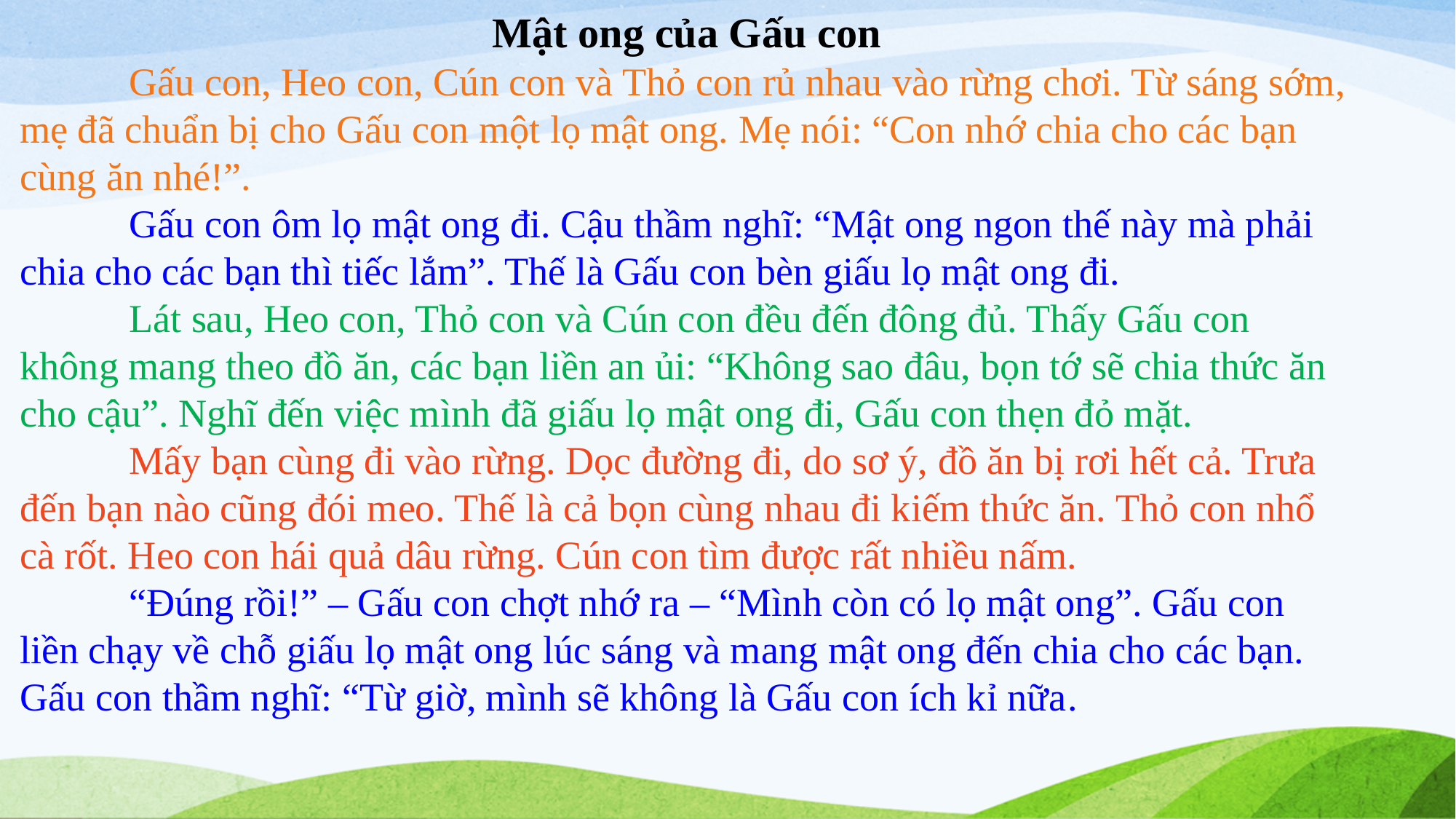

Mật ong của Gấu con
	Gấu con, Heo con, Cún con và Thỏ con rủ nhau vào rừng chơi. Từ sáng sớm, mẹ đã chuẩn bị cho Gấu con một lọ mật ong. Mẹ nói: “Con nhớ chia cho các bạn cùng ăn nhé!”.
	Gấu con ôm lọ mật ong đi. Cậu thầm nghĩ: “Mật ong ngon thế này mà phải chia cho các bạn thì tiếc lắm”. Thế là Gấu con bèn giấu lọ mật ong đi.
	Lát sau, Heo con, Thỏ con và Cún con đều đến đông đủ. Thấy Gấu con không mang theo đồ ăn, các bạn liền an ủi: “Không sao đâu, bọn tớ sẽ chia thức ăn cho cậu”. Nghĩ đến việc mình đã giấu lọ mật ong đi, Gấu con thẹn đỏ mặt.
	Mấy bạn cùng đi vào rừng. Dọc đường đi, do sơ ý, đồ ăn bị rơi hết cả. Trưa đến bạn nào cũng đói meo. Thế là cả bọn cùng nhau đi kiếm thức ăn. Thỏ con nhổ cà rốt. Heo con hái quả dâu rừng. Cún con tìm được rất nhiều nấm.
	“Đúng rồi!” – Gấu con chợt nhớ ra – “Mình còn có lọ mật ong”. Gấu con liền chạy về chỗ giấu lọ mật ong lúc sáng và mang mật ong đến chia cho các bạn. Gấu con thầm nghĩ: “Từ giờ, mình sẽ không là Gấu con ích kỉ nữa.
Truyện: Mật ong của Gấu conGấu con, Heo con, Cún con và Thỏ con rủ nhau vào rừng chơi. Từ sáng sớm, mẹ đã chuẩn bị cho Gấu con một lọ mật ong. Mẹ nói: “Con nhớ chia cho các bạn cùng ăn nhé!”.Gấu con ôm lọ mật ong đi. Cậu thầm nghĩ: “Mật ong ngon thế này mà phải chia cho các bạn thì tiếc lắm”. Thế là Gấu con bèn giấu lọ mật ong đi.Lát sau, Heo con, Thỏ con và Cún con đều đến đông đủ. Thấy Gấu con không mang theo đồ ăn, các bạn liền an ủi: “Không sao đâu, bọn tớ sẽ chia thức ăn cho cậu”. Nghĩ đến việc mình đã giấu lọ mật ong đi, Gấu con thẹn đỏ mặt.Mấy bạn cùng đi vào rừng. Dọc đường đi, do sơ ý, đồ ăn bị rơi hết cả. Trưa đến bạn nào cũng đói meo. Thế là cả bọn cùng nhau đi kiếm thức ăn. Thỏ con nhổ cà rốt. Heo con hái quả dâu rừng. Cún con tìm được rất nhiều nấm.“Đúng rồi!” – Gấu con chợt nhớ ra – “Mình còn có lọ mật ong”. Gấu con liền chạy về chỗ giấu lọ mật ong lúc sáng và mang mật ong đến chia cho các bạn. Gấu con thầm nghĩ: “Từ giờ, mình sẽ không là Gấu con ích kỉ nữa”.